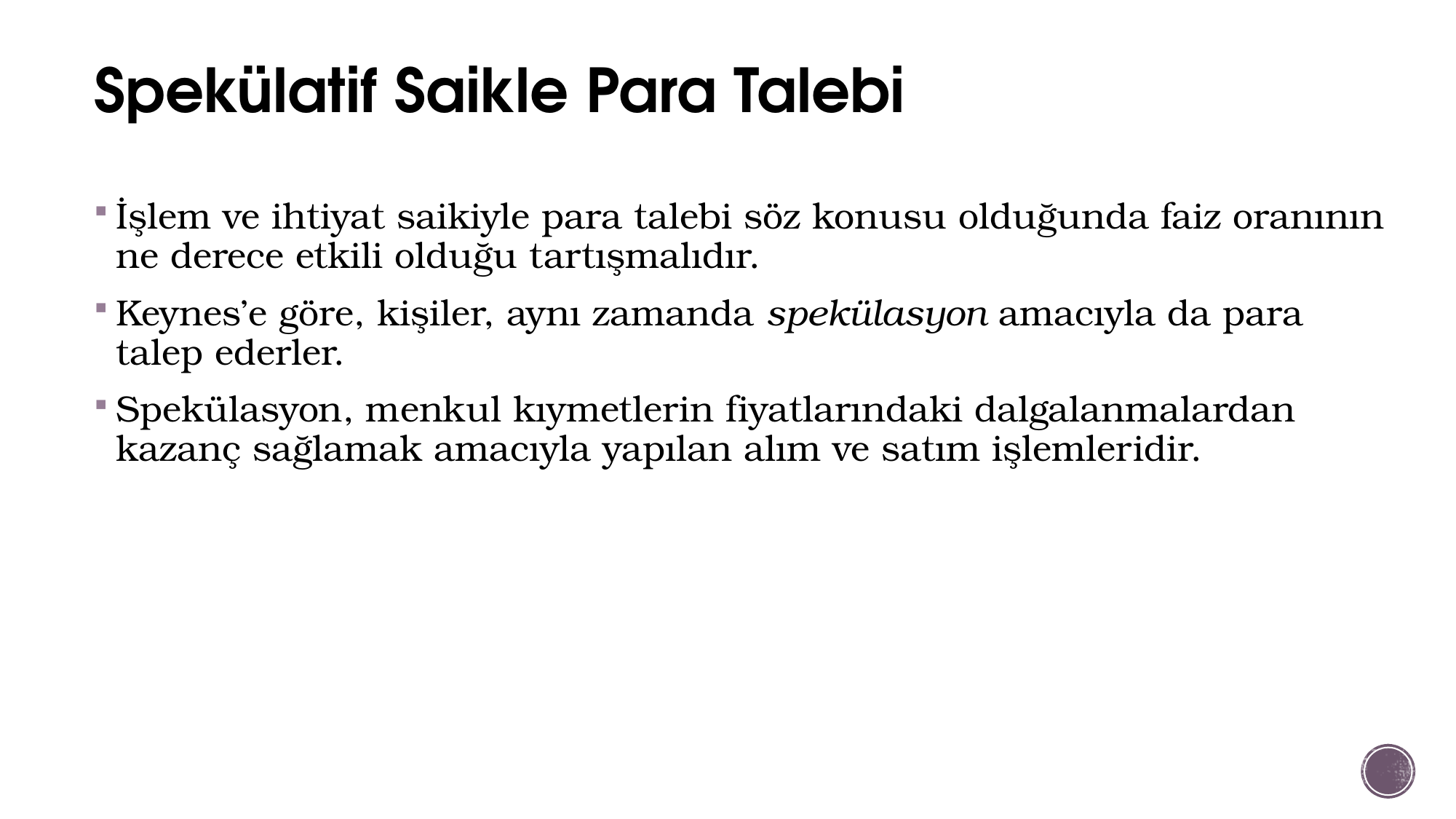

# Spekülatif Saikle Para Talebi
İşlem ve ihtiyat saikiyle para talebi söz konusu olduğunda faiz oranının ne derece etkili olduğu tartışmalıdır.
Keynes’e göre, kişiler, aynı zamanda spekülasyon amacıyla da para talep ederler.
Spekülasyon, menkul kıymetlerin fiyatlarındaki dalgalanmalardan kazanç sağlamak amacıyla yapılan alım ve satım işlemleridir.